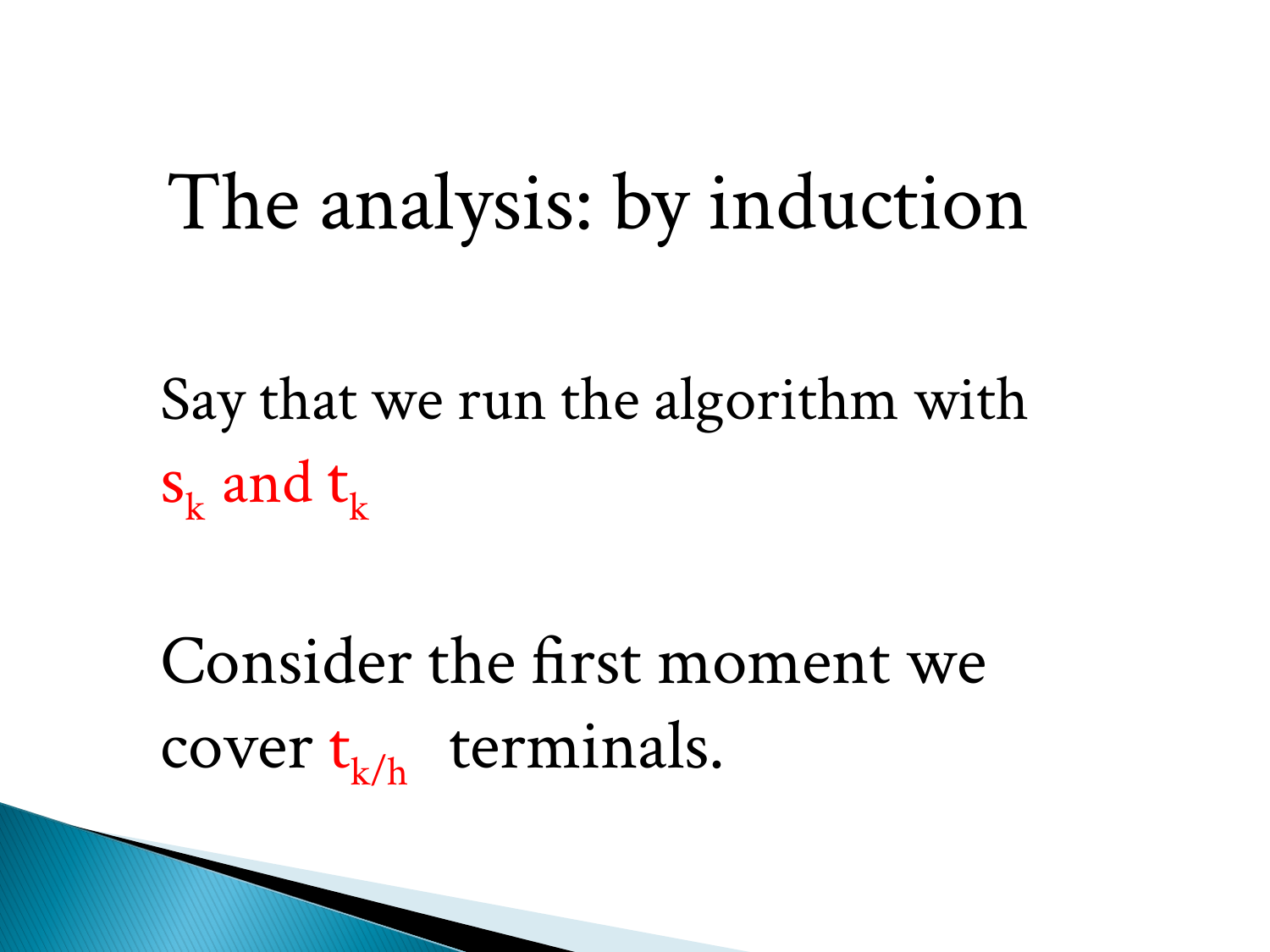

The analysis: by induction
Say that we run the algorithm with sk  and tk

Consider the first moment we cover tk/h   terminals.